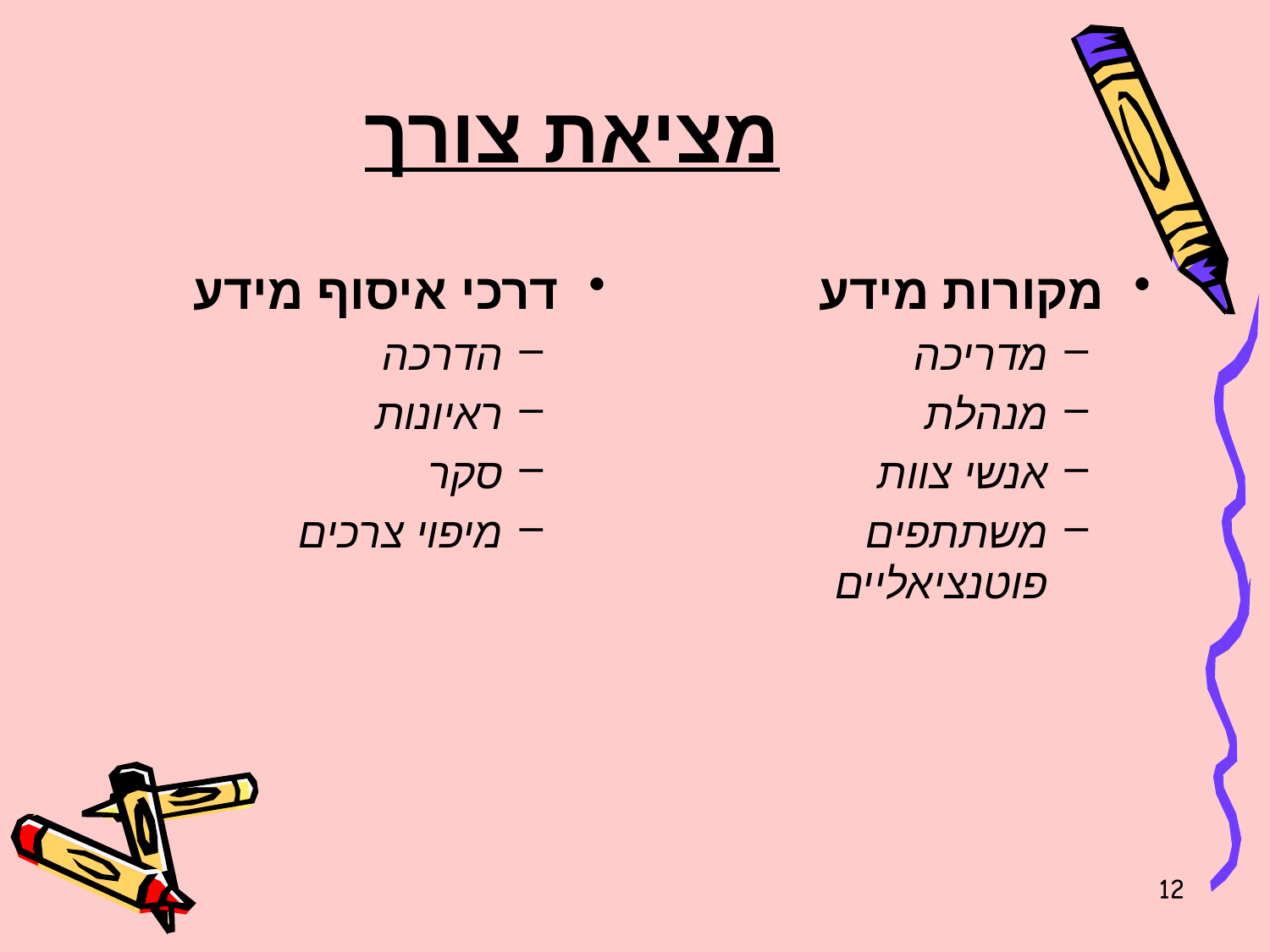

# מציאת צורך
דרכי איסוף מידע
הדרכה
ראיונות
סקר
מיפוי צרכים
מקורות מידע
מדריכה
מנהלת
אנשי צוות
משתתפים פוטנציאליים

12